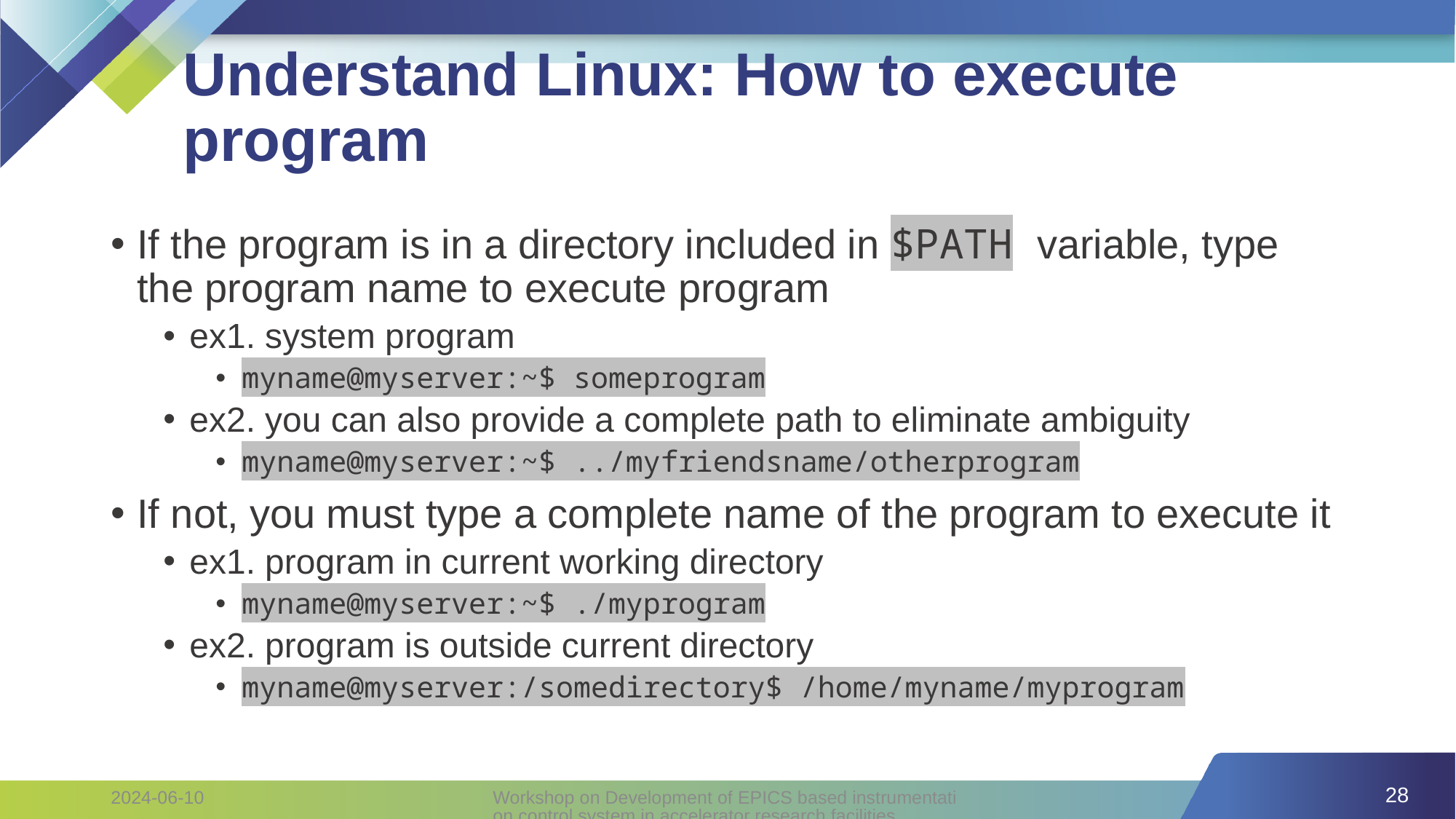

# Understand Linux: How to execute program
If the program is in a directory included in $PATH variable, type the program name to execute program
ex1. system program
myname@myserver:~$ someprogram
ex2. you can also provide a complete path to eliminate ambiguity
myname@myserver:~$ ../myfriendsname/otherprogram
If not, you must type a complete name of the program to execute it
ex1. program in current working directory
myname@myserver:~$ ./myprogram
ex2. program is outside current directory
myname@myserver:/somedirectory$ /home/myname/myprogram
28
Workshop on Development of EPICS based instrumentation control system in accelerator research facilities
2024-06-10